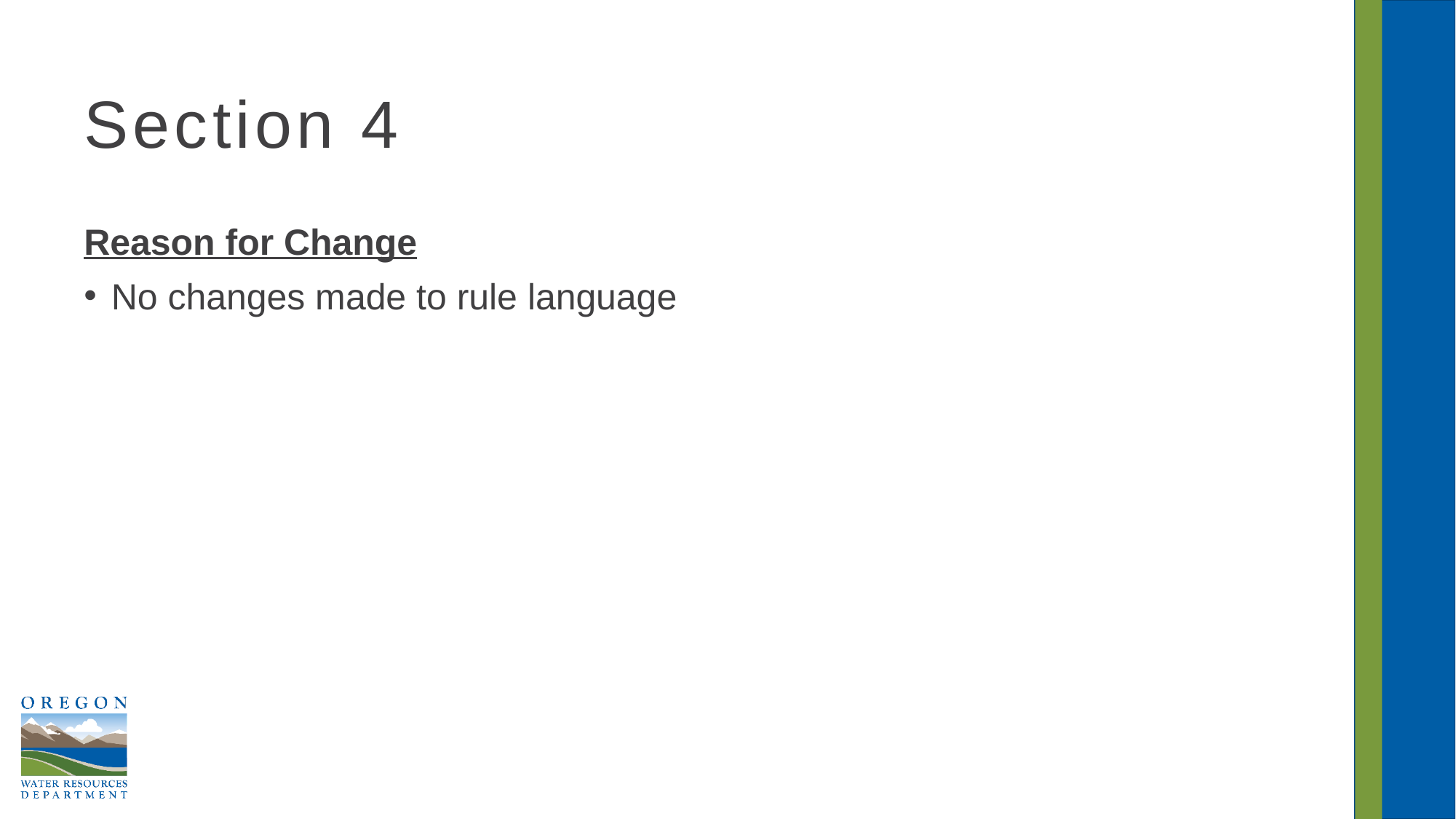

# Section 4
Reason for Change
No changes made to rule language